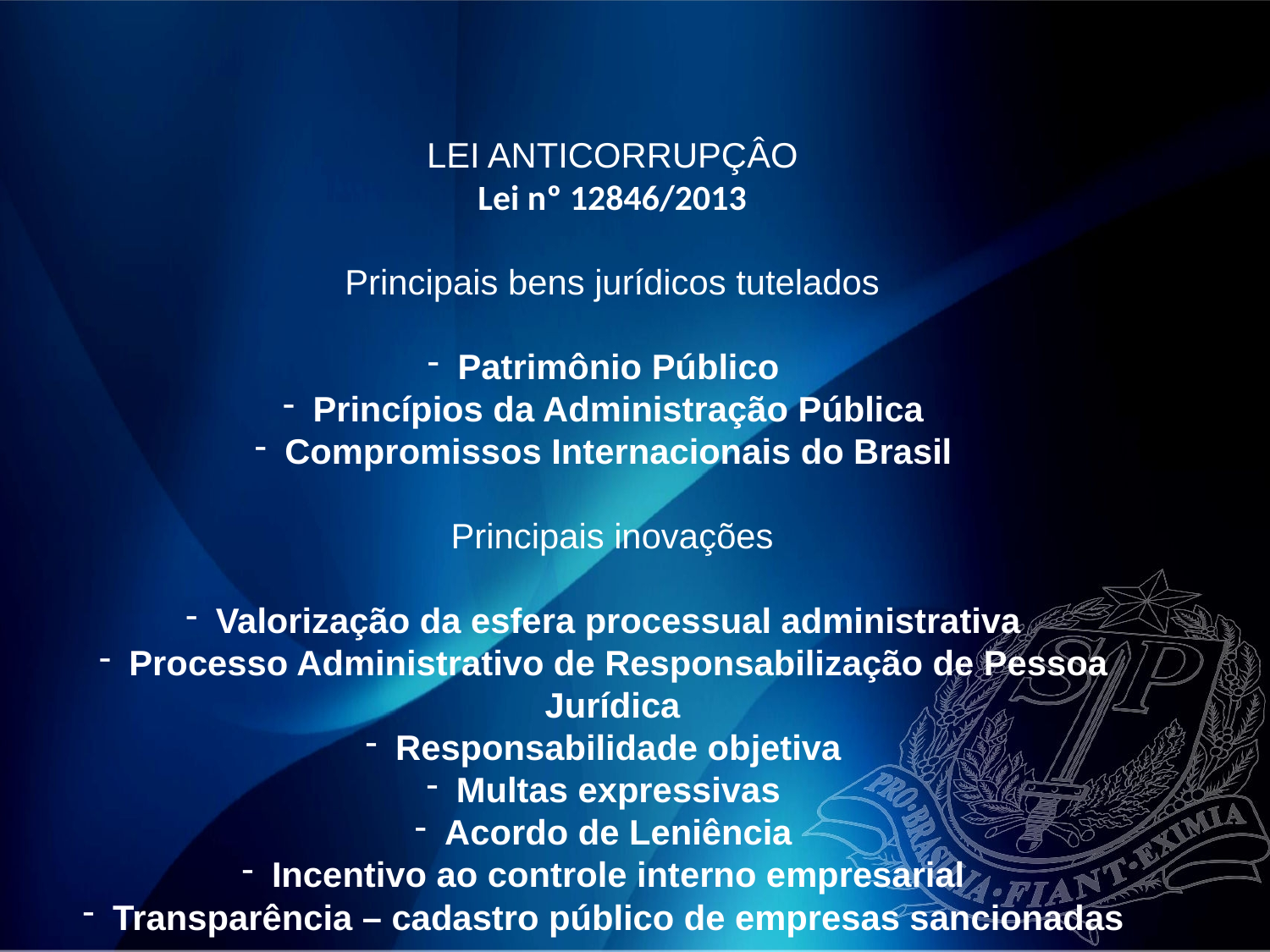

LEI ANTICORRUPÇÂO
Lei nº 12846/2013

Principais bens jurídicos tutelados

Patrimônio Público
Princípios da Administração Pública
Compromissos Internacionais do Brasil

Principais inovações

Valorização da esfera processual administrativa
Processo Administrativo de Responsabilização de Pessoa Jurídica
Responsabilidade objetiva
Multas expressivas
Acordo de Leniência
Incentivo ao controle interno empresarial
Transparência – cadastro público de empresas sancionadas